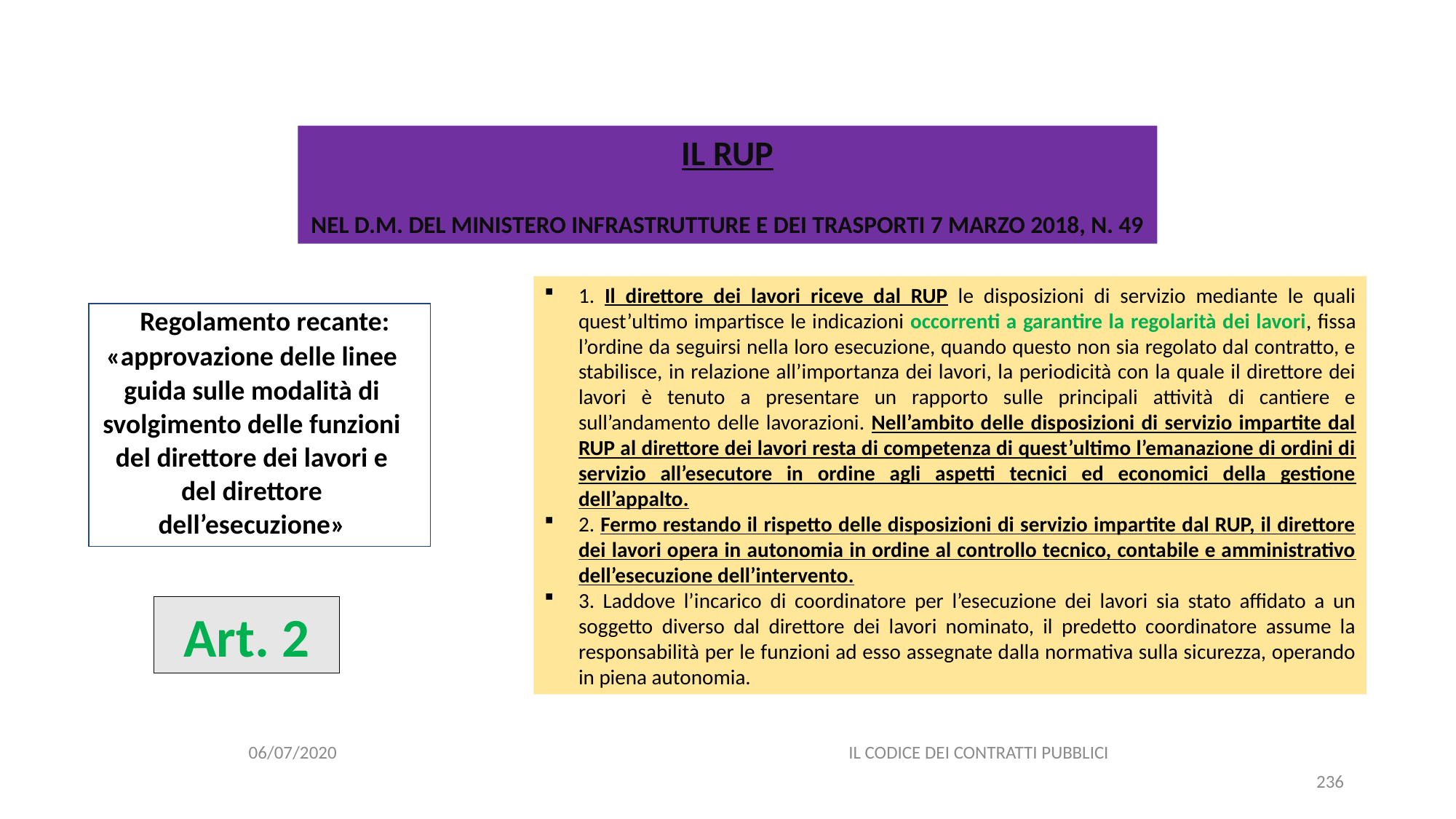

#
IL RUP

NEL D.M. DEL MINISTERO INFRASTRUTTURE E DEI TRASPORTI 7 MARZO 2018, N. 49
1. Il direttore dei lavori riceve dal RUP le disposizioni di servizio mediante le quali quest’ultimo impartisce le indicazioni occorrenti a garantire la regolarità dei lavori, fissa l’ordine da seguirsi nella loro esecuzione, quando questo non sia regolato dal contratto, e stabilisce, in relazione all’importanza dei lavori, la periodicità con la quale il direttore dei lavori è tenuto a presentare un rapporto sulle principali attività di cantiere e sull’andamento delle lavorazioni. Nell’ambito delle disposizioni di servizio impartite dal RUP al direttore dei lavori resta di competenza di quest’ultimo l’emanazione di ordini di servizio all’esecutore in ordine agli aspetti tecnici ed economici della gestione dell’appalto.
2. Fermo restando il rispetto delle disposizioni di servizio impartite dal RUP, il direttore dei lavori opera in autonomia in ordine al controllo tecnico, contabile e amministrativo dell’esecuzione dell’intervento.
3. Laddove l’incarico di coordinatore per l’esecuzione dei lavori sia stato affidato a un soggetto diverso dal direttore dei lavori nominato, il predetto coordinatore assume la responsabilità per le funzioni ad esso assegnate dalla normativa sulla sicurezza, operando in piena autonomia.
Regolamento recante:
«approvazione delle linee guida sulle modalità di svolgimento delle funzioni del direttore dei lavori e del direttore
dell’esecuzione»

Art. 2

06/07/2020
IL CODICE DEI CONTRATTI PUBBLICI
236